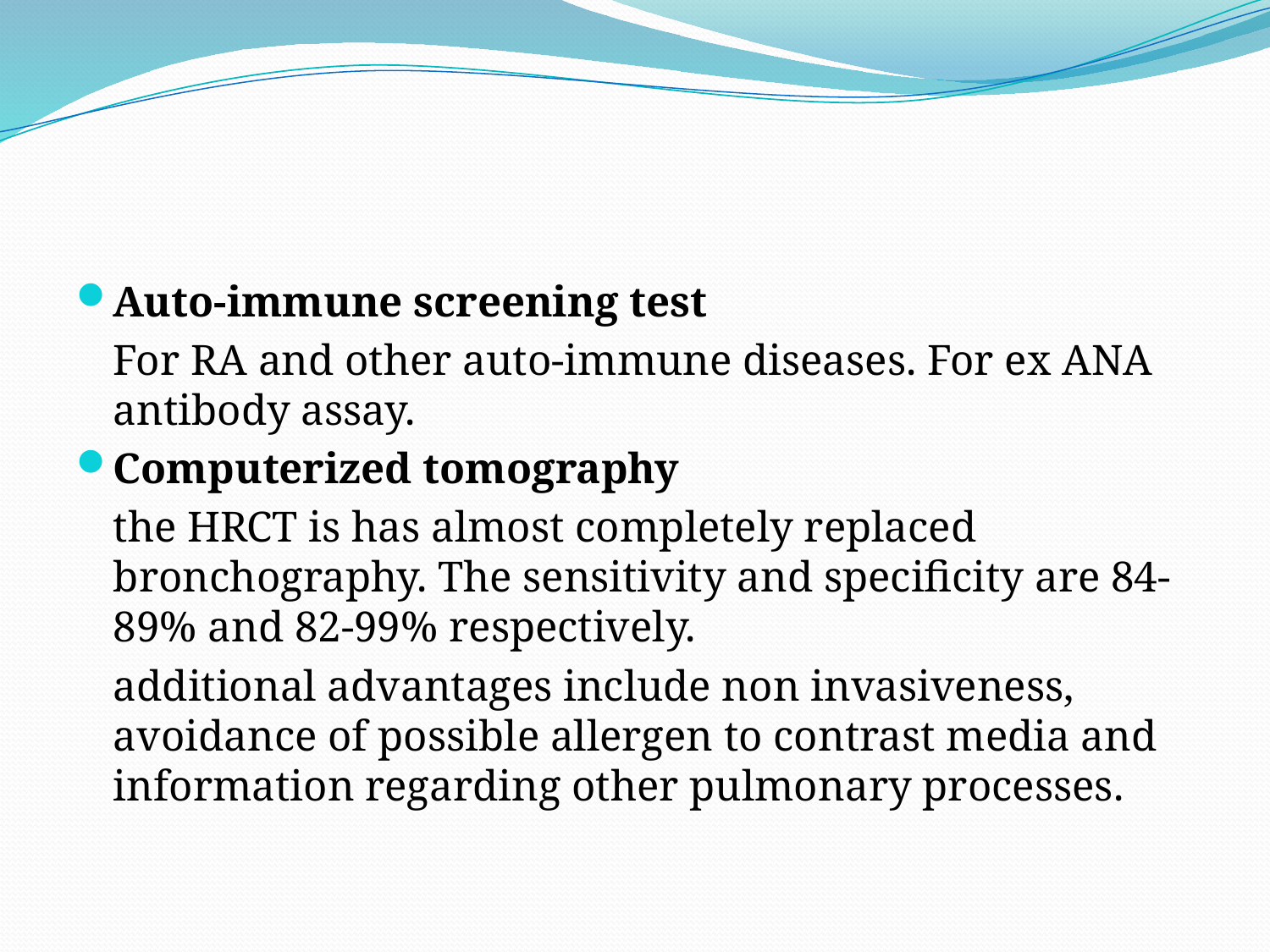

#
Auto-immune screening test
		For RA and other auto-immune diseases. For ex ANA antibody assay.
Computerized tomography
 		the HRCT is has almost completely replaced bronchography. The sensitivity and specificity are 84-89% and 82-99% respectively.
		additional advantages include non invasiveness, avoidance of possible allergen to contrast media and information regarding other pulmonary processes.